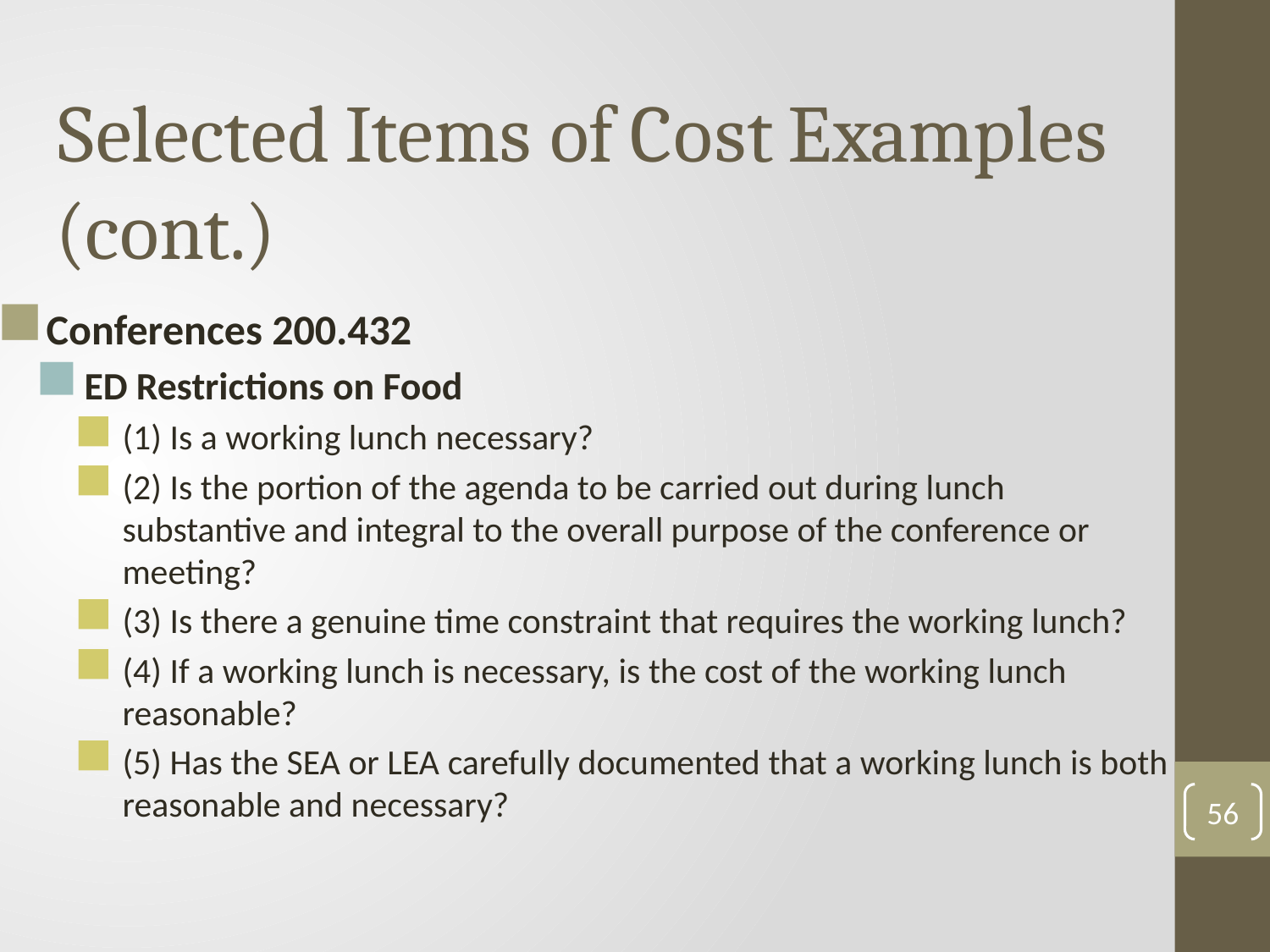

# Selected Items of Cost Examples (cont.)
Conferences 200.432
ED Restrictions on Food
(1) Is a working lunch necessary?
(2) Is the portion of the agenda to be carried out during lunch substantive and integral to the overall purpose of the conference or meeting?
(3) Is there a genuine time constraint that requires the working lunch?
(4) If a working lunch is necessary, is the cost of the working lunch reasonable?
(5) Has the SEA or LEA carefully documented that a working lunch is both reasonable and necessary?
56